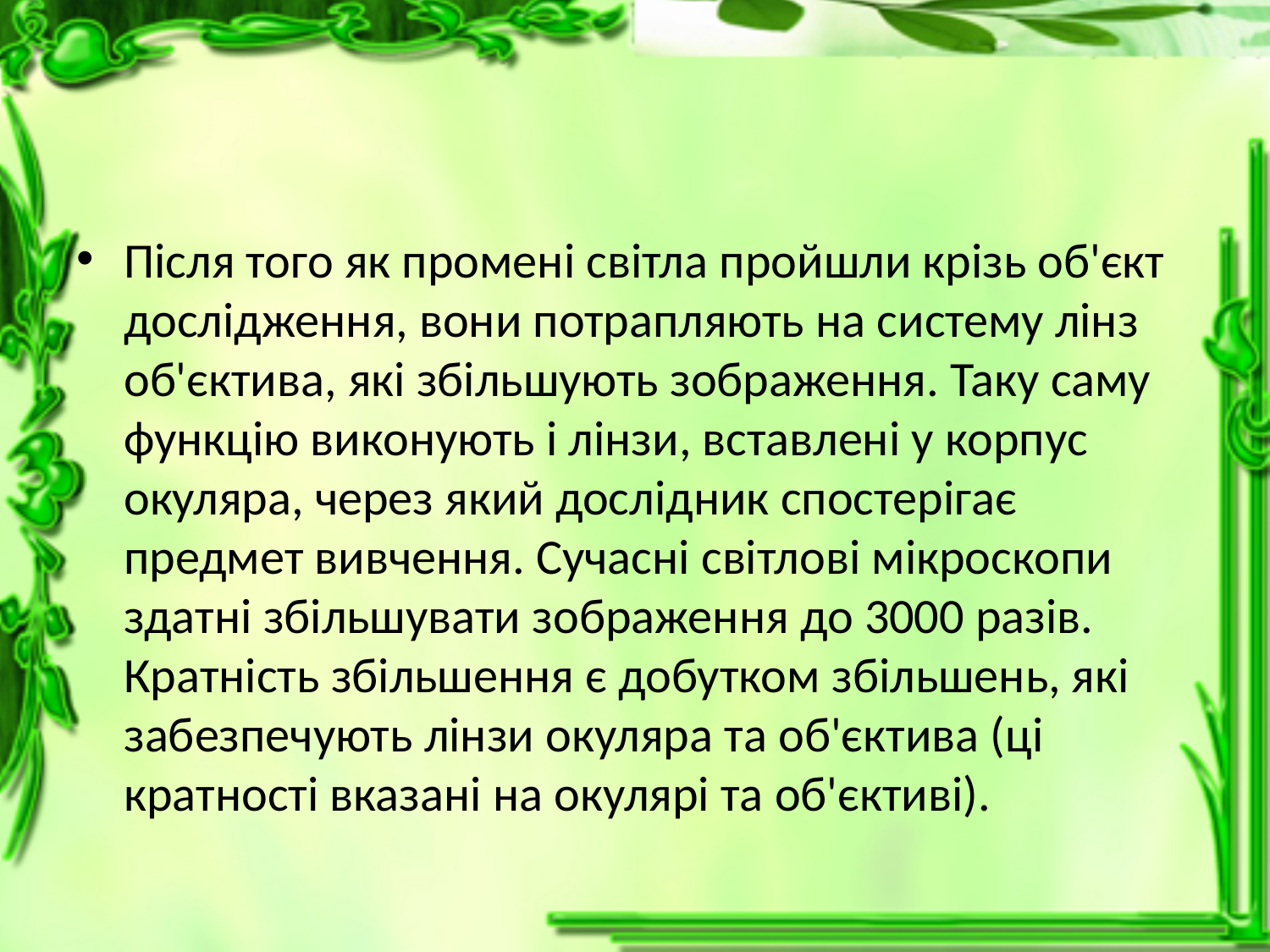

#
Після того як промені світла пройшли крізь об'єкт дослідження, вони потрапляють на систему лінз об'єктива, які збільшують зображення. Таку саму функцію виконують і лінзи, вставлені у корпус окуляра, через який дослідник спостерігає предмет вивчення. Сучасні світлові мікроскопи здатні збільшувати зображення до 3000 разів. Кратність збільшення є добутком збільшень, які забезпечують лінзи окуляра та об'єктива (ці кратності вказані на окулярі та об'єктиві).